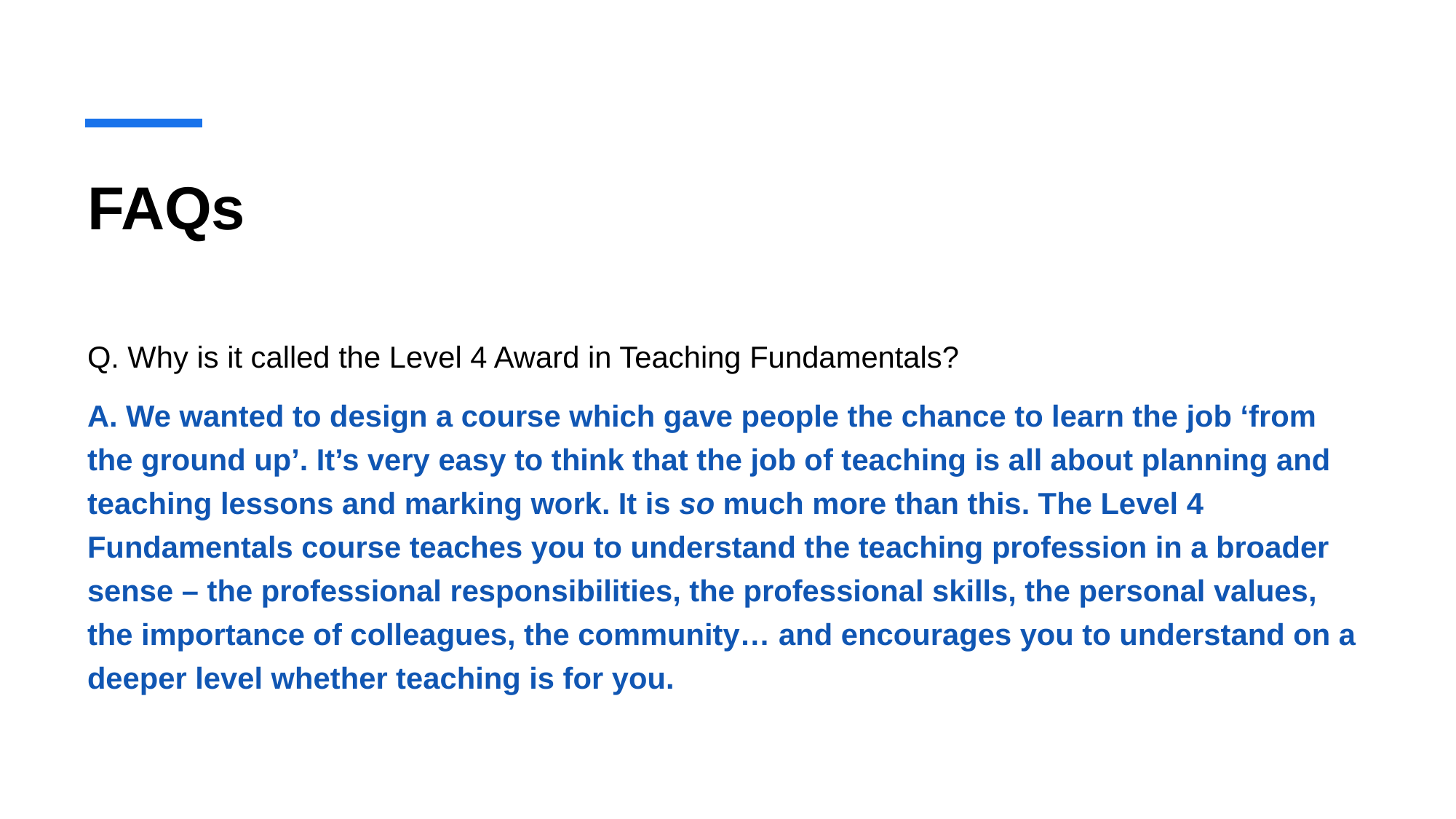

# FAQs
Q. Why is it called the Level 4 Award in Teaching Fundamentals?
A. We wanted to design a course which gave people the chance to learn the job ‘from the ground up’. It’s very easy to think that the job of teaching is all about planning and teaching lessons and marking work. It is so much more than this. The Level 4 Fundamentals course teaches you to understand the teaching profession in a broader sense – the professional responsibilities, the professional skills, the personal values, the importance of colleagues, the community… and encourages you to understand on a deeper level whether teaching is for you.